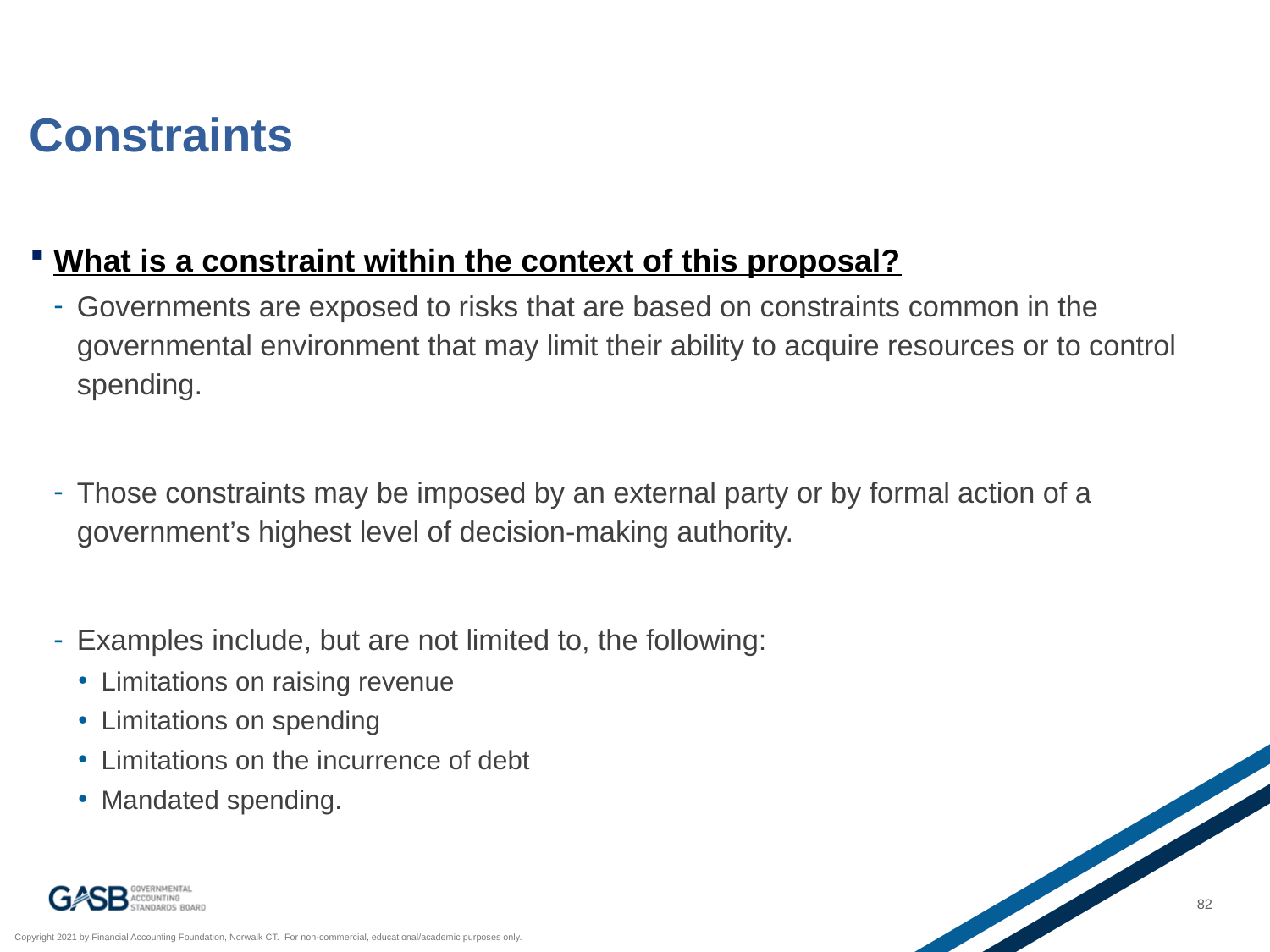

# Constraints
What is a constraint within the context of this proposal?
Governments are exposed to risks that are based on constraints common in the governmental environment that may limit their ability to acquire resources or to control spending.

Those constraints may be imposed by an external party or by formal action of a government’s highest level of decision-making authority.

Examples include, but are not limited to, the following:
Limitations on raising revenue
Limitations on spending
Limitations on the incurrence of debt
Mandated spending.
82